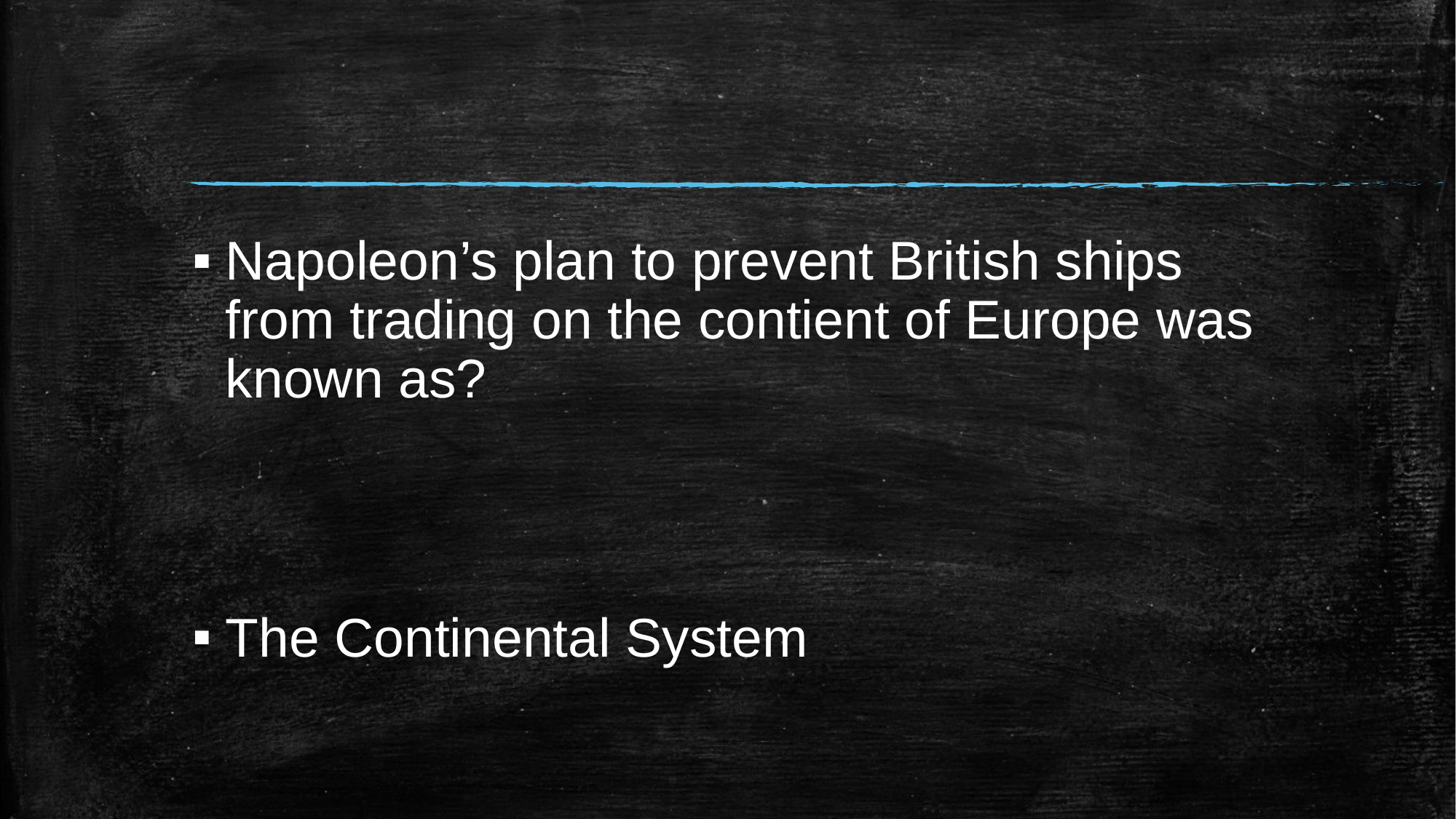

#
Napoleon’s plan to prevent British ships from trading on the contient of Europe was known as?

The Continental System